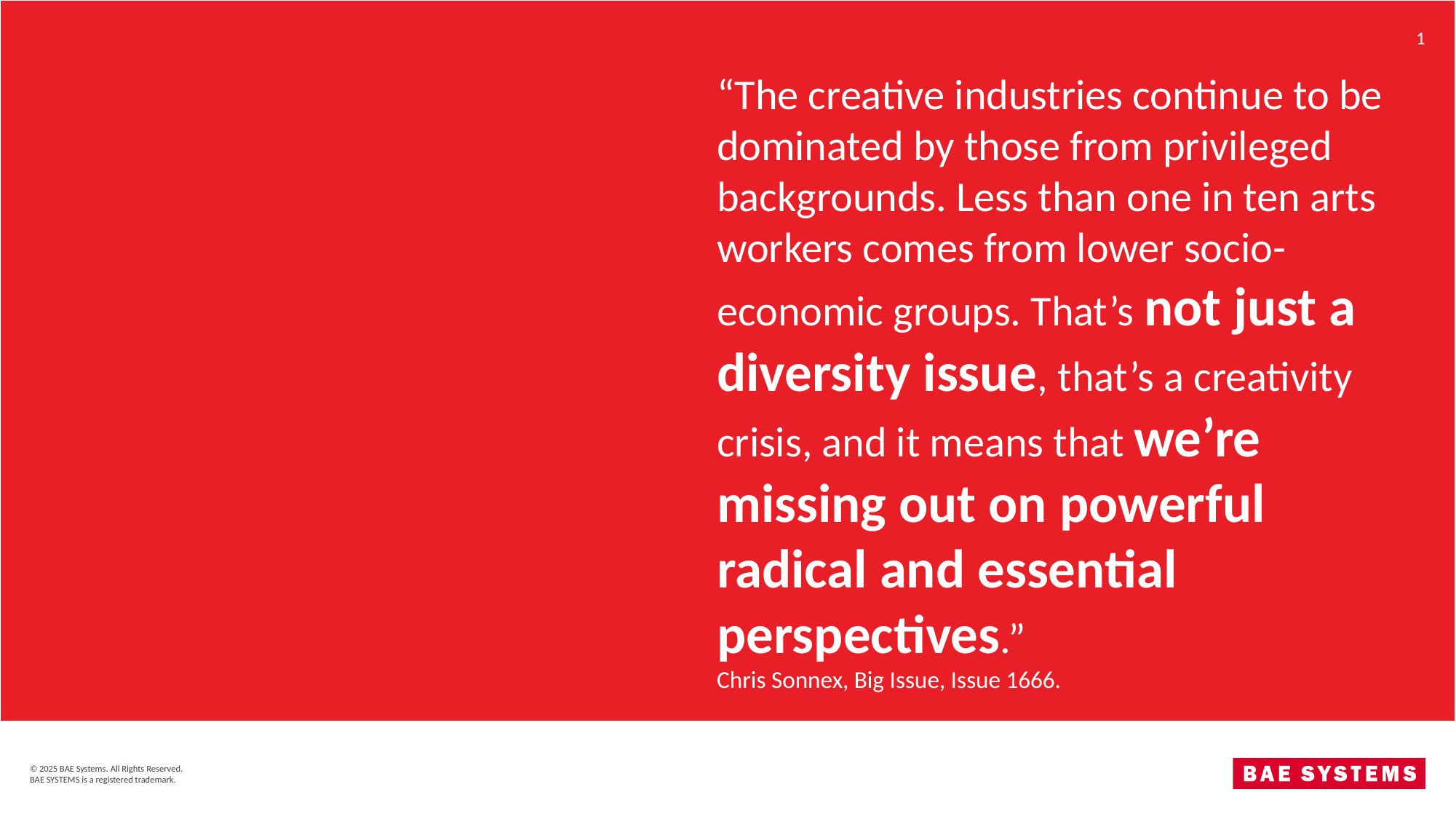

1
“The creative industries continue to be dominated by those from privileged backgrounds. Less than one in ten arts workers comes from lower socio-economic groups. That’s not just a diversity issue, that’s a creativity crisis, and it means that we’re missing out on powerful radical and essential perspectives.”
Chris Sonnex, Big Issue, Issue 1666.